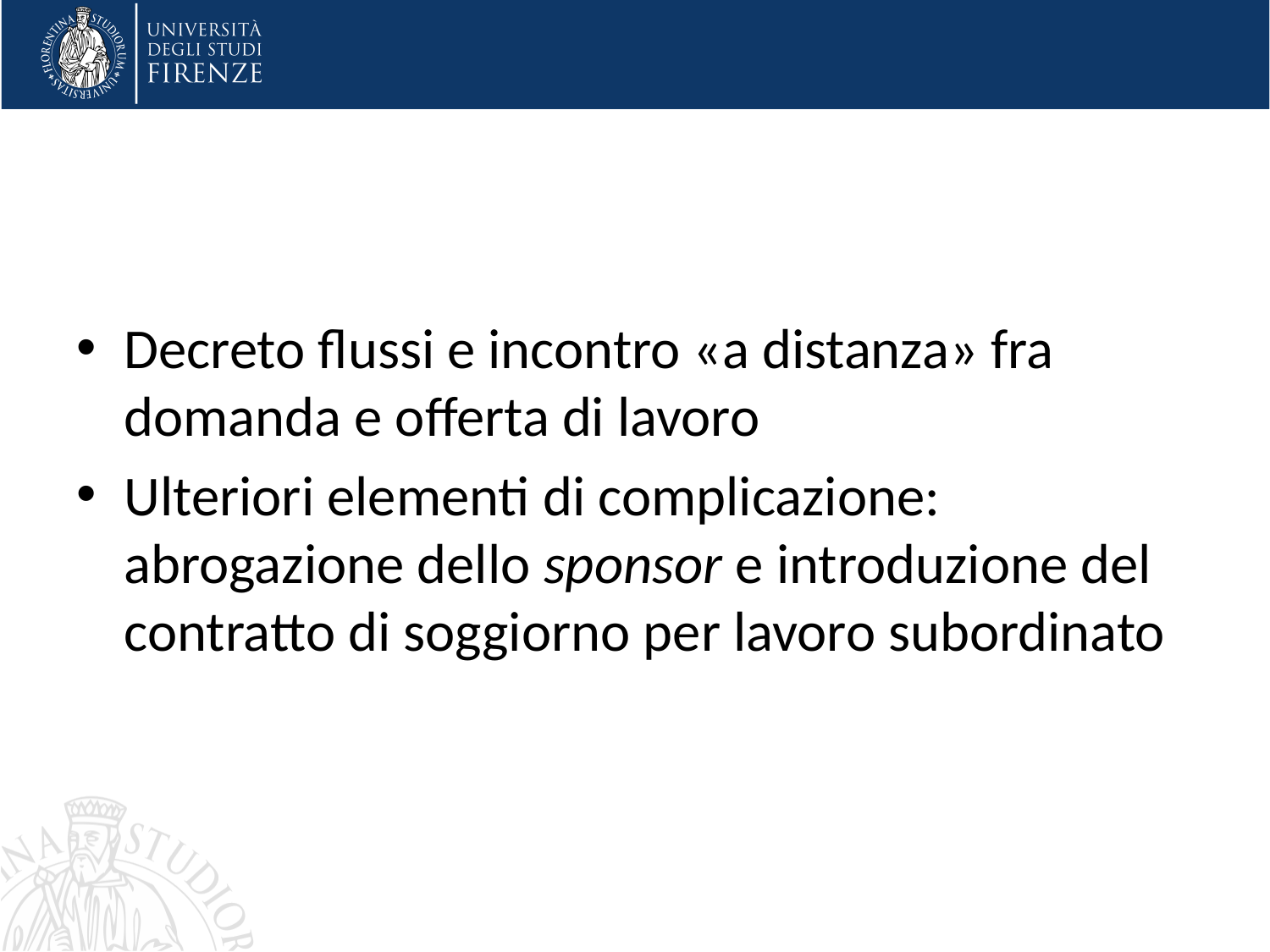

Decreto flussi e incontro «a distanza» fra domanda e offerta di lavoro
Ulteriori elementi di complicazione: abrogazione dello sponsor e introduzione del contratto di soggiorno per lavoro subordinato